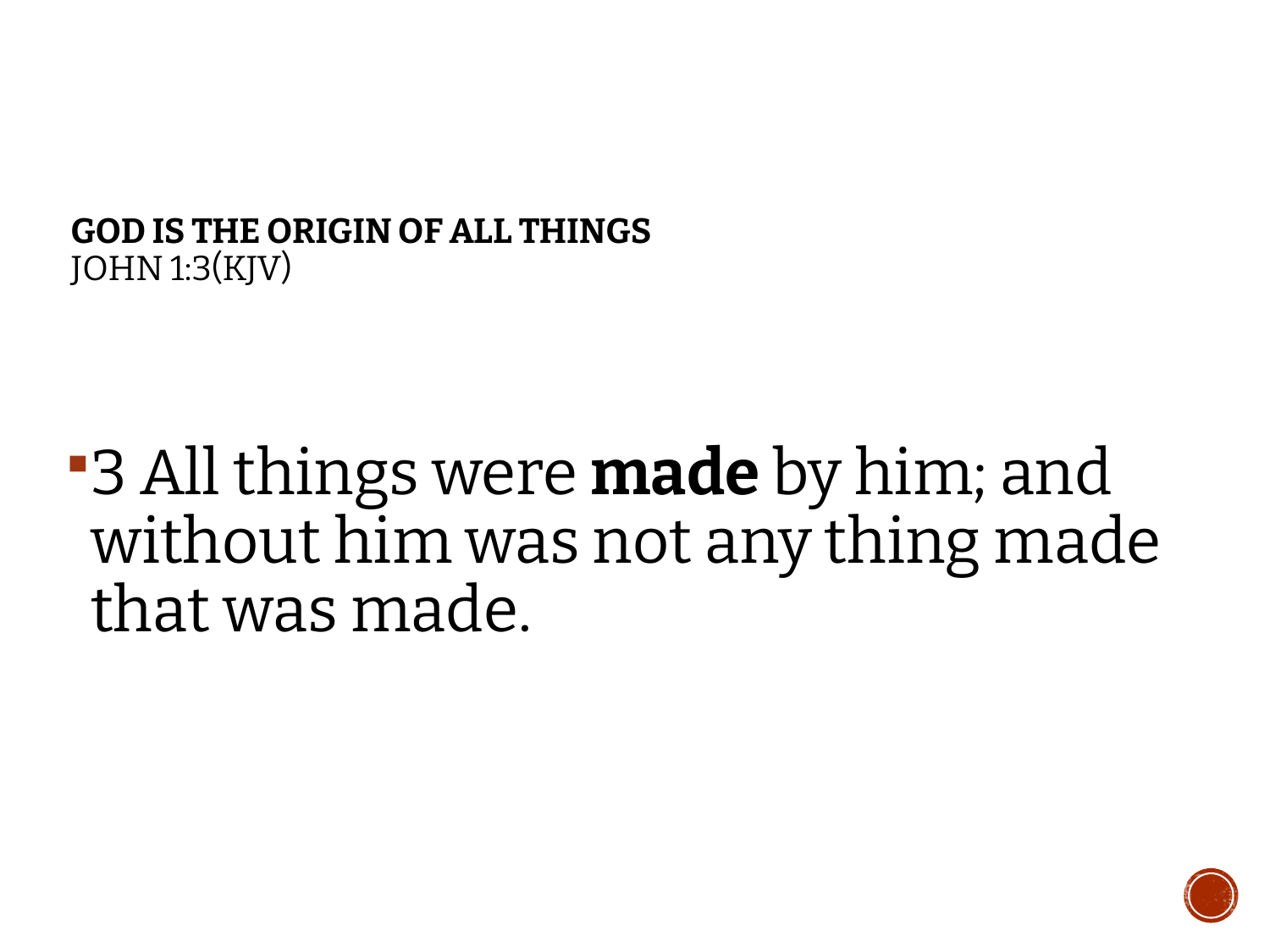

# GOD IS THE ORIGIN OF ALL THINGS John 1:3(KJV)
3 All things were made by him; and without him was not any thing made that was made.